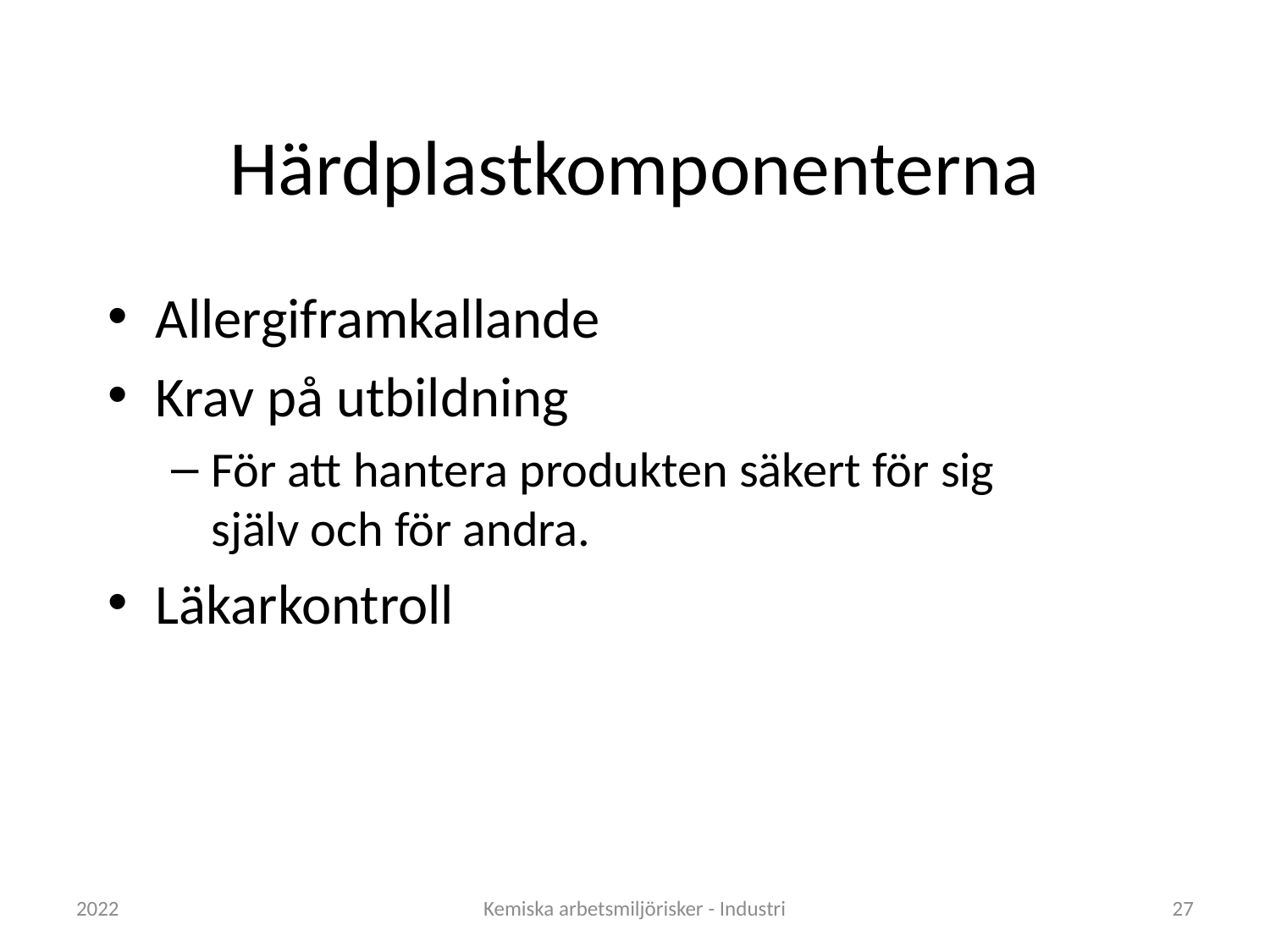

# Härdplastkomponenterna
Allergiframkallande
Krav på utbildning
För att hantera produkten säkert för sig själv och för andra.
Läkarkontroll

2022
Kemiska arbetsmiljörisker - Industri
27